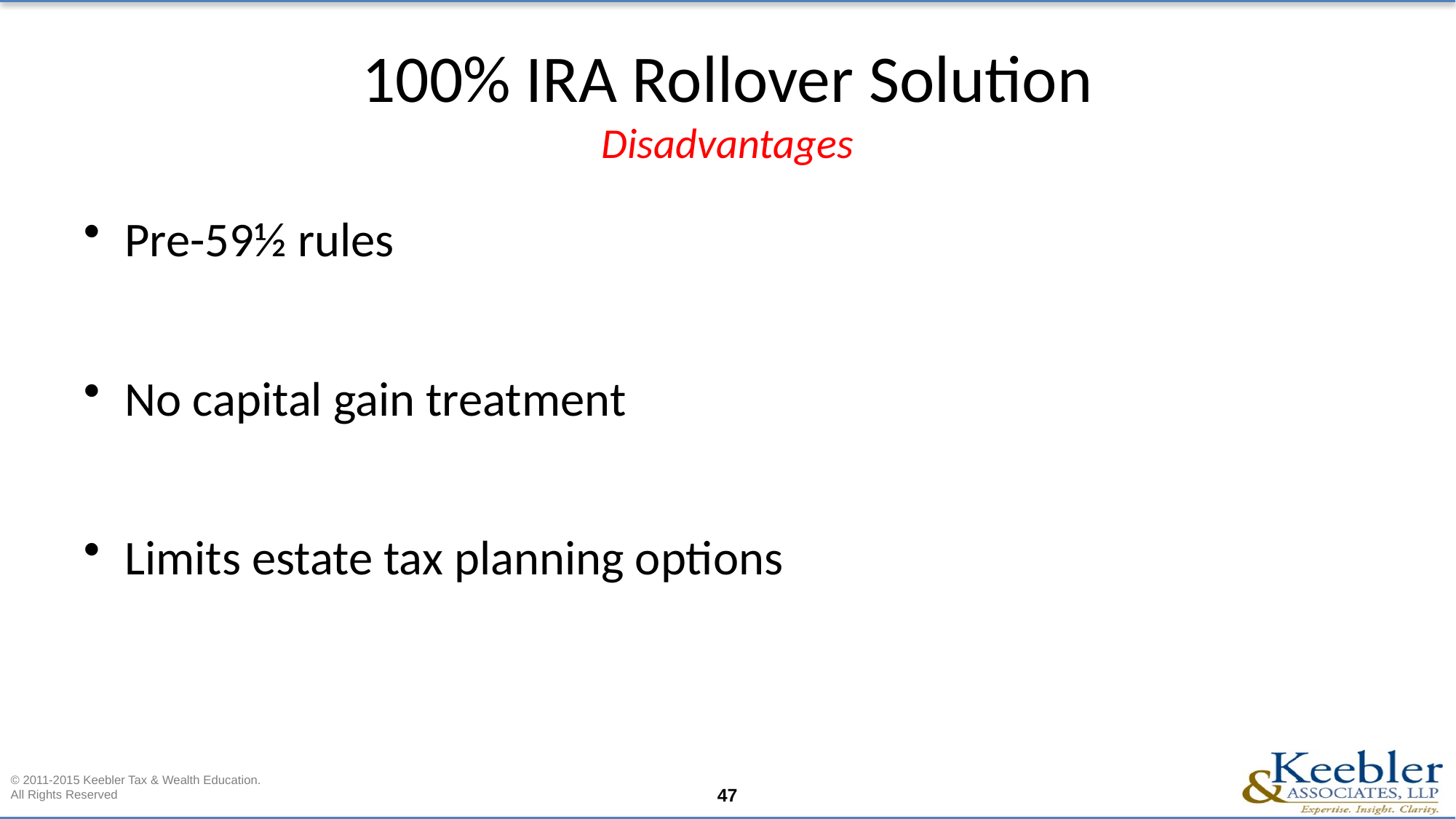

# 100% IRA Rollover Solution Disadvantages
Pre-59½ rules

No capital gain treatment

Limits estate tax planning options